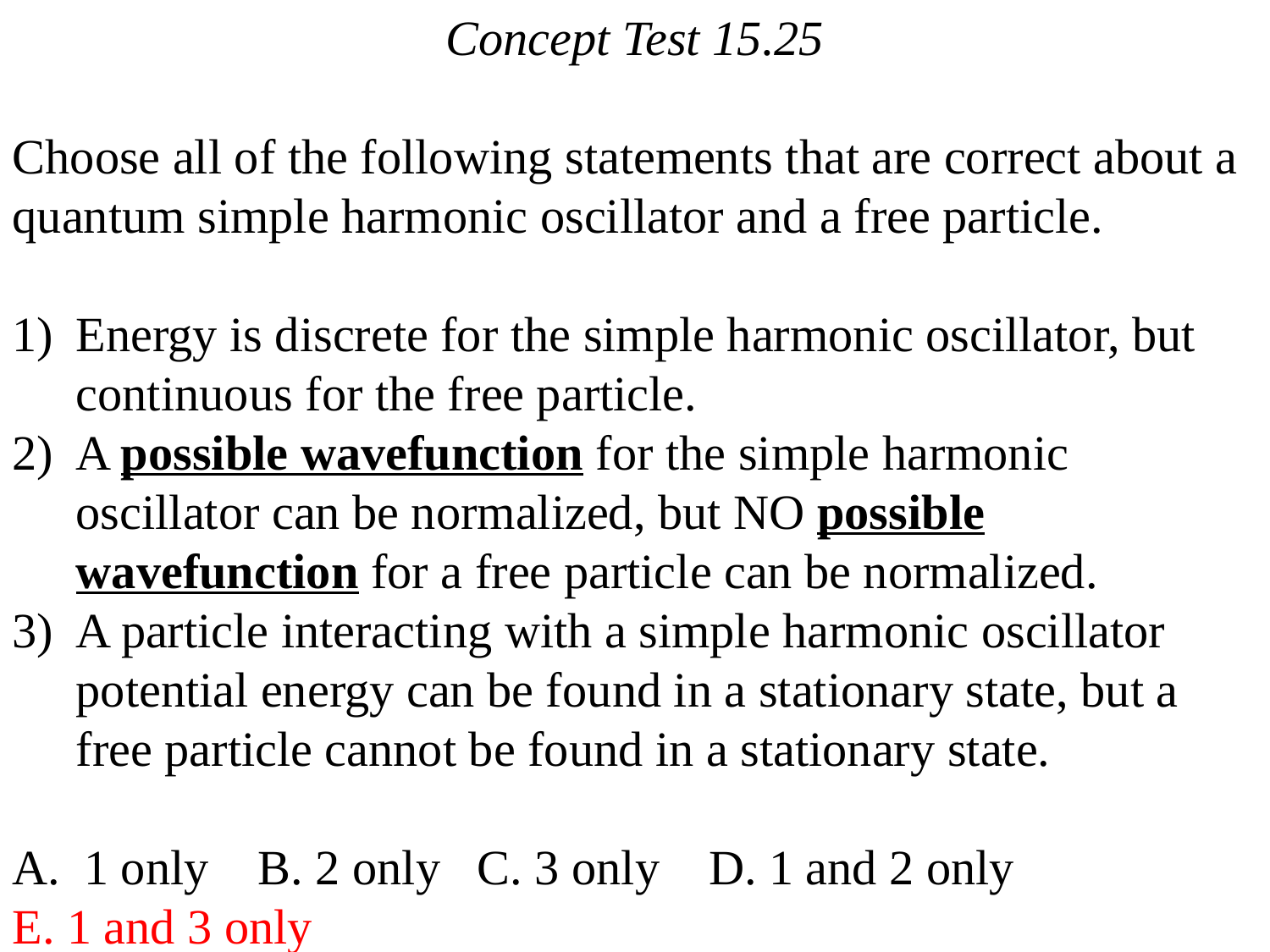

Concept Test 15.25

Choose all of the following statements that are correct about a quantum simple harmonic oscillator and a free particle.

Energy is discrete for the simple harmonic oscillator, but continuous for the free particle.
A possible wavefunction for the simple harmonic oscillator can be normalized, but NO possible wavefunction for a free particle can be normalized.
A particle interacting with a simple harmonic oscillator potential energy can be found in a stationary state, but a free particle cannot be found in a stationary state.

1 only    B. 2 only   C. 3 only    D. 1 and 2 only
E. 1 and 3 only